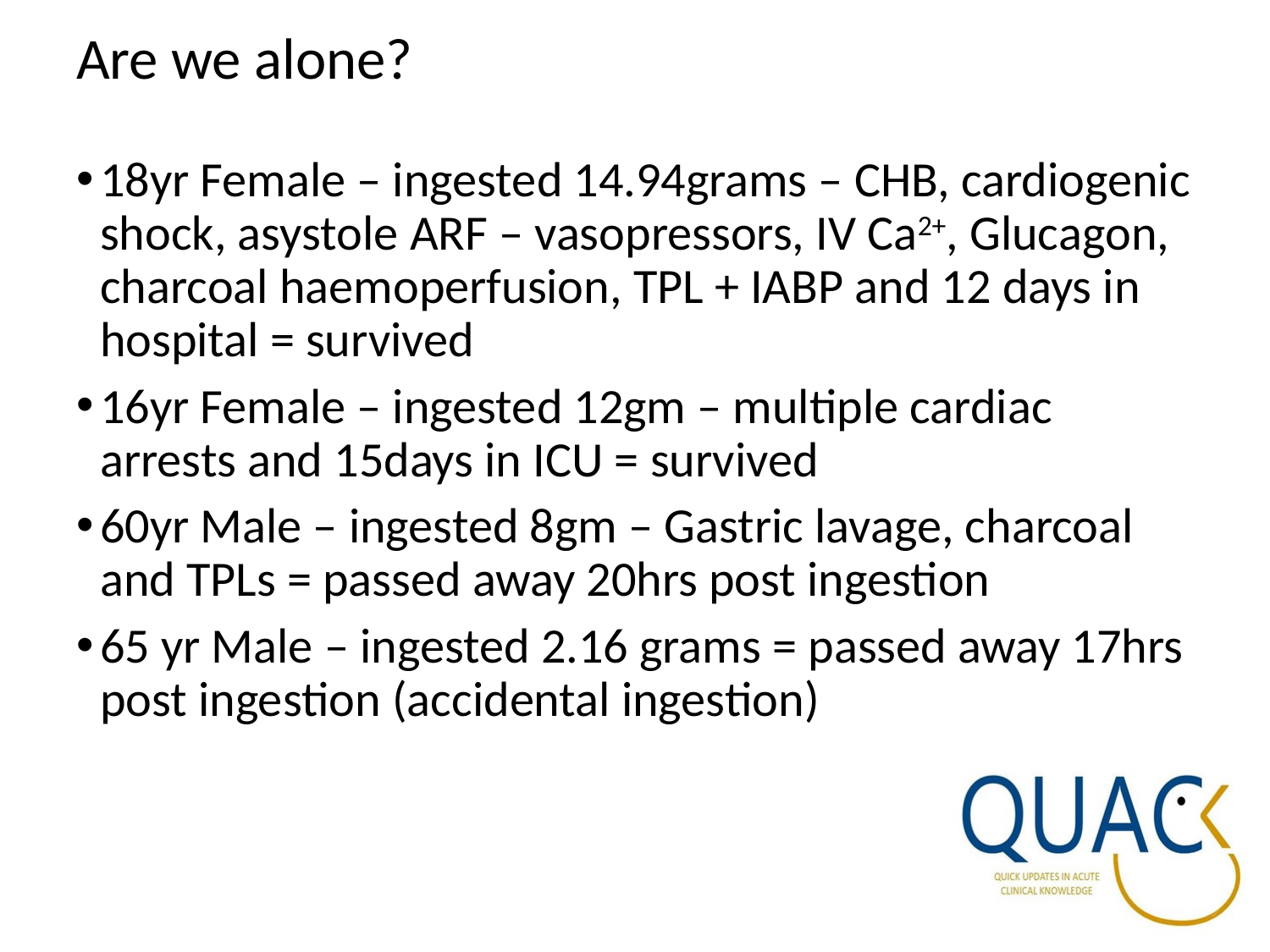

# Are we alone?
18yr Female – ingested 14.94grams – CHB, cardiogenic shock, asystole ARF – vasopressors, IV Ca2+, Glucagon, charcoal haemoperfusion, TPL + IABP and 12 days in hospital = survived
16yr Female – ingested 12gm – multiple cardiac arrests and 15days in ICU = survived
60yr Male – ingested 8gm – Gastric lavage, charcoal and TPLs = passed away 20hrs post ingestion
65 yr Male – ingested 2.16 grams = passed away 17hrs post ingestion (accidental ingestion)